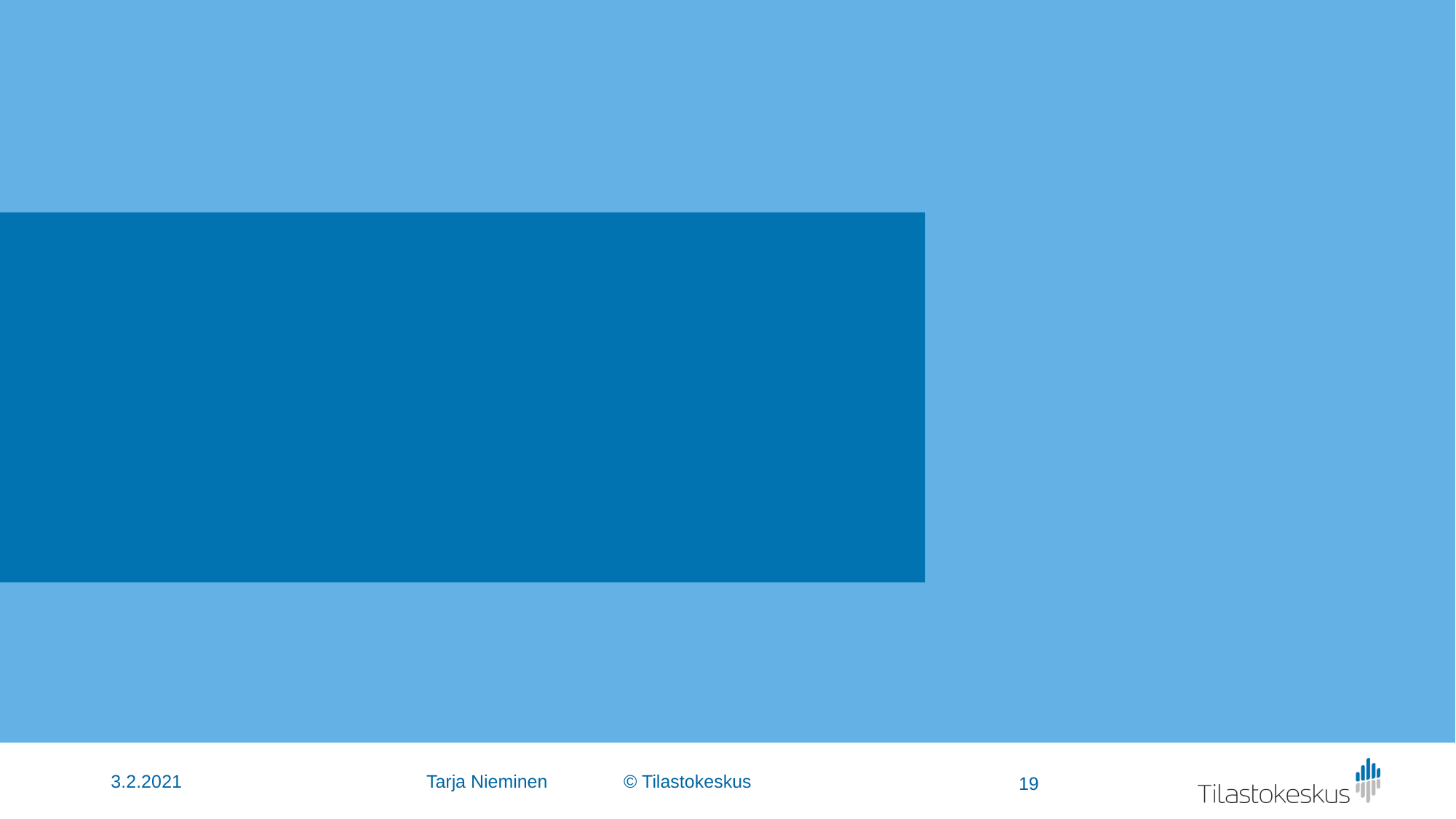

#

3.2.2021
Tarja Nieminen               © Tilastokeskus
19